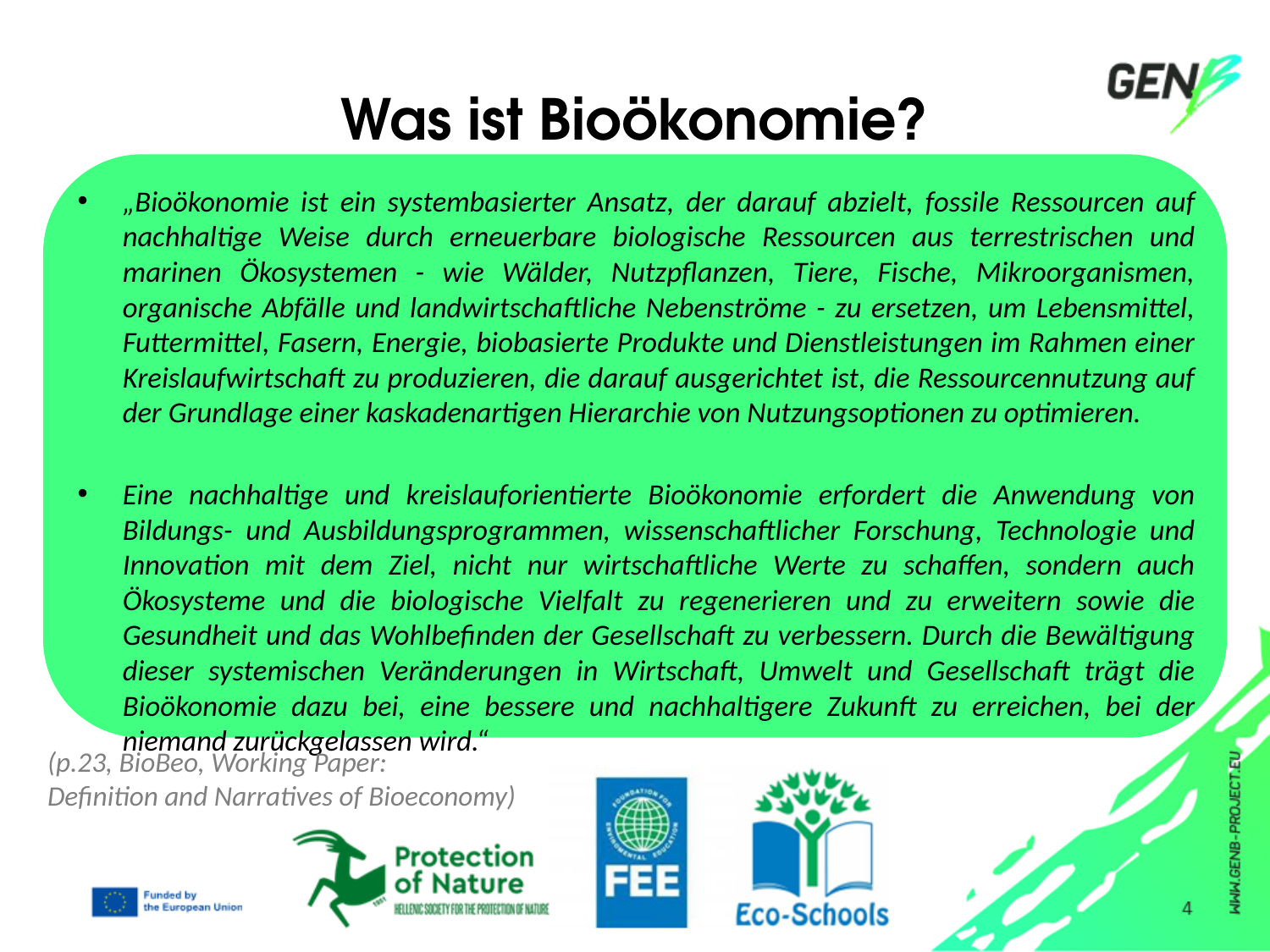

# Was ist Bioökonomie?

„Bioökonomie ist ein systembasierter Ansatz, der darauf abzielt, fossile Ressourcen auf nachhaltige Weise durch erneuerbare biologische Ressourcen aus terrestrischen und marinen Ökosystemen - wie Wälder, Nutzpflanzen, Tiere, Fische, Mikroorganismen, organische Abfälle und landwirtschaftliche Nebenströme - zu ersetzen, um Lebensmittel, Futtermittel, Fasern, Energie, biobasierte Produkte und Dienstleistungen im Rahmen einer Kreislaufwirtschaft zu produzieren, die darauf ausgerichtet ist, die Ressourcennutzung auf der Grundlage einer kaskadenartigen Hierarchie von Nutzungsoptionen zu optimieren.

Eine nachhaltige und kreislauforientierte Bioökonomie erfordert die Anwendung von Bildungs- und Ausbildungsprogrammen, wissenschaftlicher Forschung, Technologie und Innovation mit dem Ziel, nicht nur wirtschaftliche Werte zu schaffen, sondern auch Ökosysteme und die biologische Vielfalt zu regenerieren und zu erweitern sowie die Gesundheit und das Wohlbefinden der Gesellschaft zu verbessern. Durch die Bewältigung dieser systemischen Veränderungen in Wirtschaft, Umwelt und Gesellschaft trägt die Bioökonomie dazu bei, eine bessere und nachhaltigere Zukunft zu erreichen, bei der niemand zurückgelassen wird.“

(p.23, BioBeo, Working Paper:
Definition and Narratives of Bioeconomy)